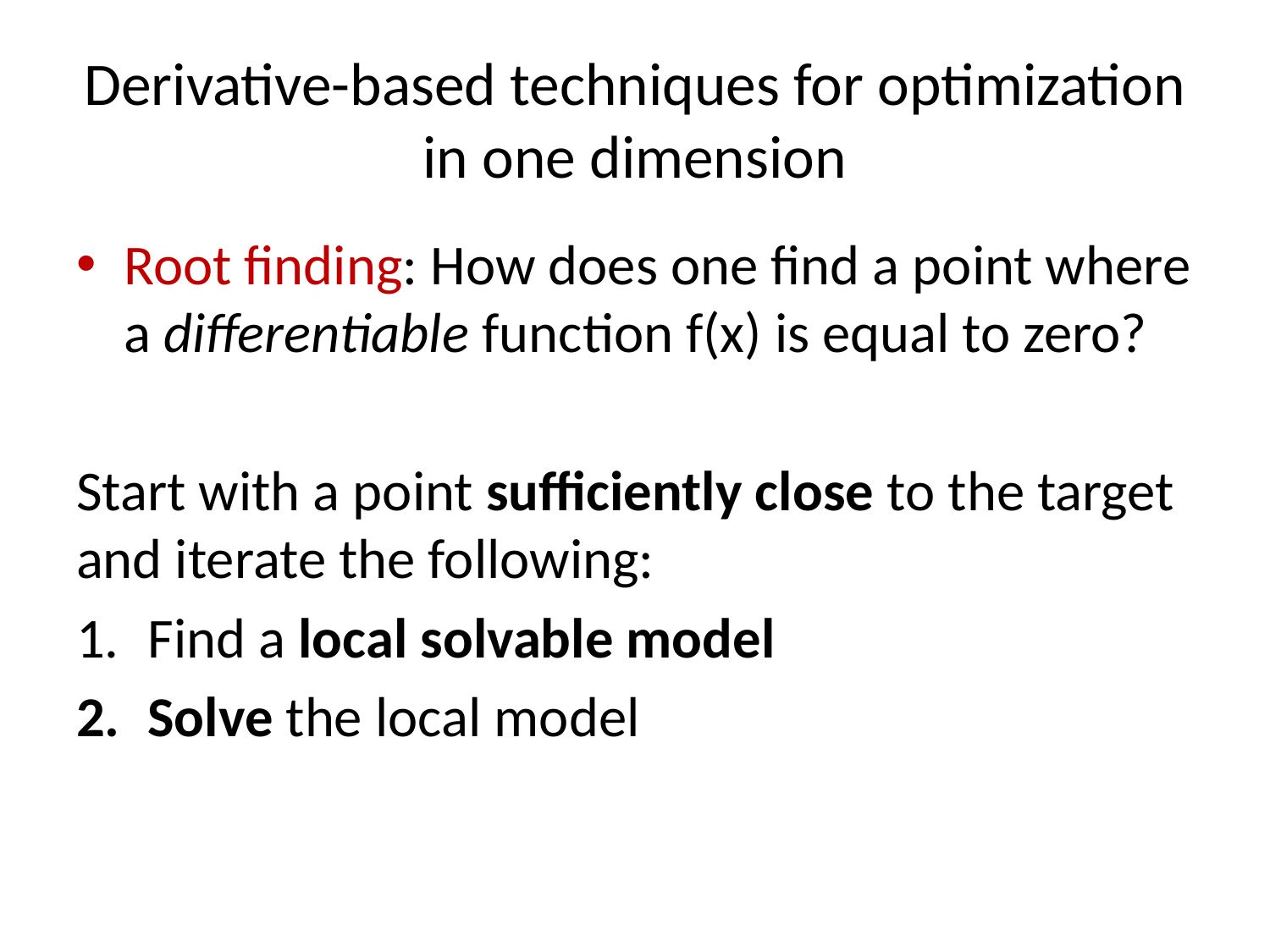

# Derivative-based techniques for optimization in one dimension
Root finding: How does one find a point where a differentiable function f(x) is equal to zero?

Start with a point sufficiently close to the target and iterate the following:
Find a local solvable model
Solve the local model